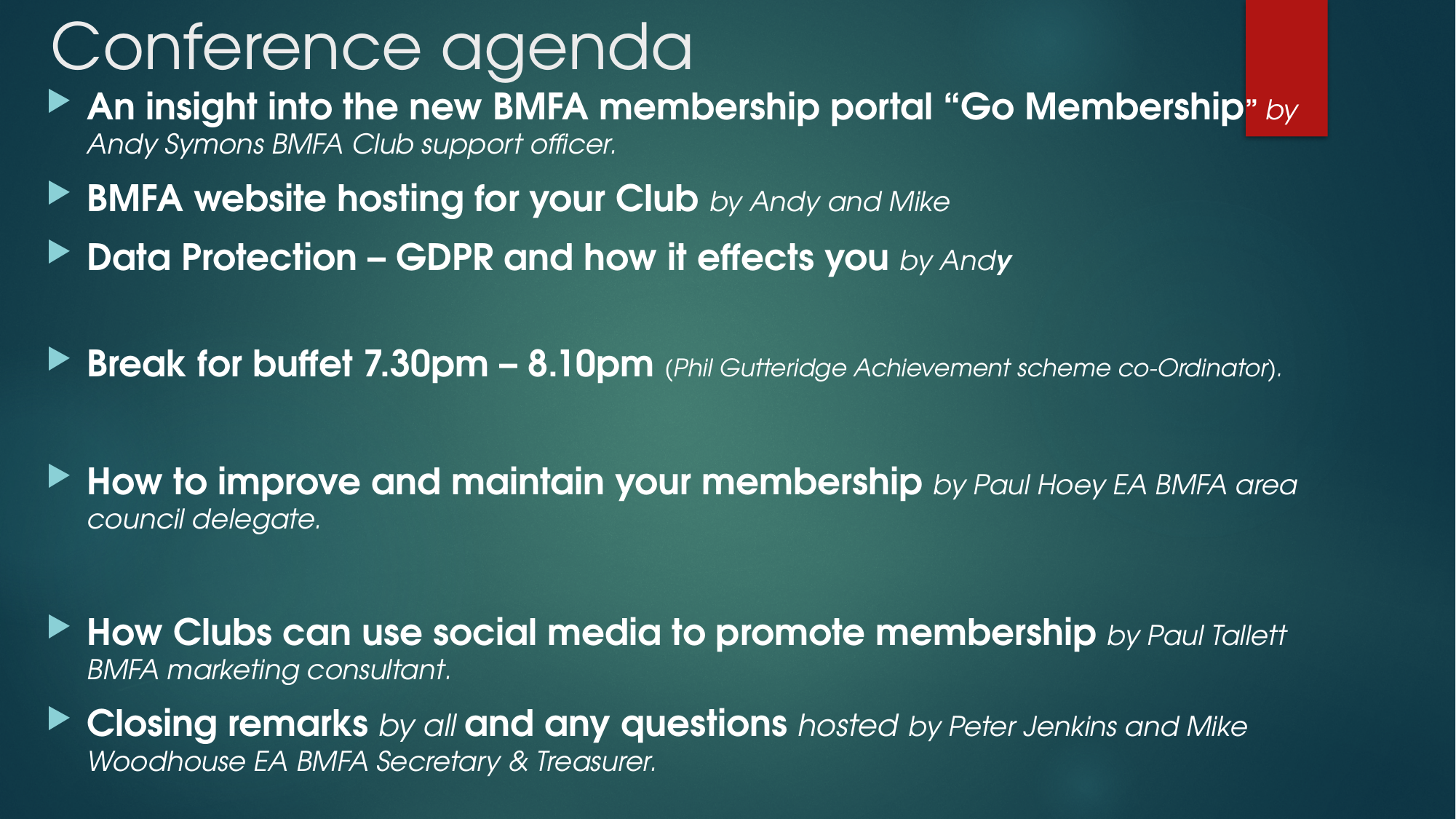

# Conference agenda
An insight into the new BMFA membership portal “Go Membership” by Andy Symons BMFA Club support officer.
BMFA website hosting for your Club by Andy and Mike
Data Protection – GDPR and how it effects you by Andy

Break for buffet 7.30pm – 8.10pm (Phil Gutteridge Achievement scheme co-Ordinator).

How to improve and maintain your membership by Paul Hoey EA BMFA area council delegate.

How Clubs can use social media to promote membership by Paul Tallett BMFA marketing consultant.
Closing remarks by all and any questions hosted by Peter Jenkins and Mike Woodhouse EA BMFA Secretary & Treasurer.